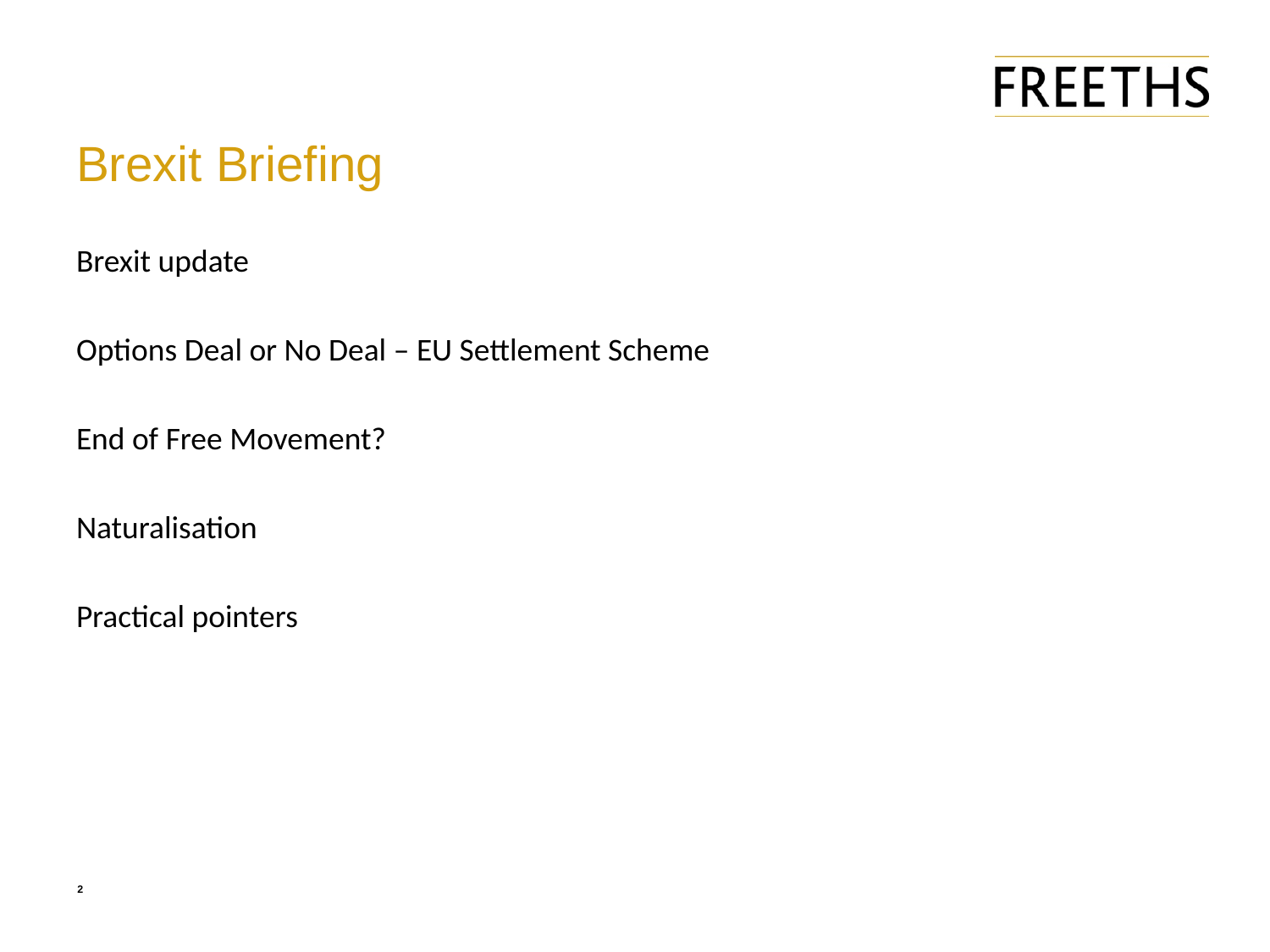

# Brexit Briefing
Brexit update

Options Deal or No Deal – EU Settlement Scheme

End of Free Movement?

Naturalisation

Practical pointers

2